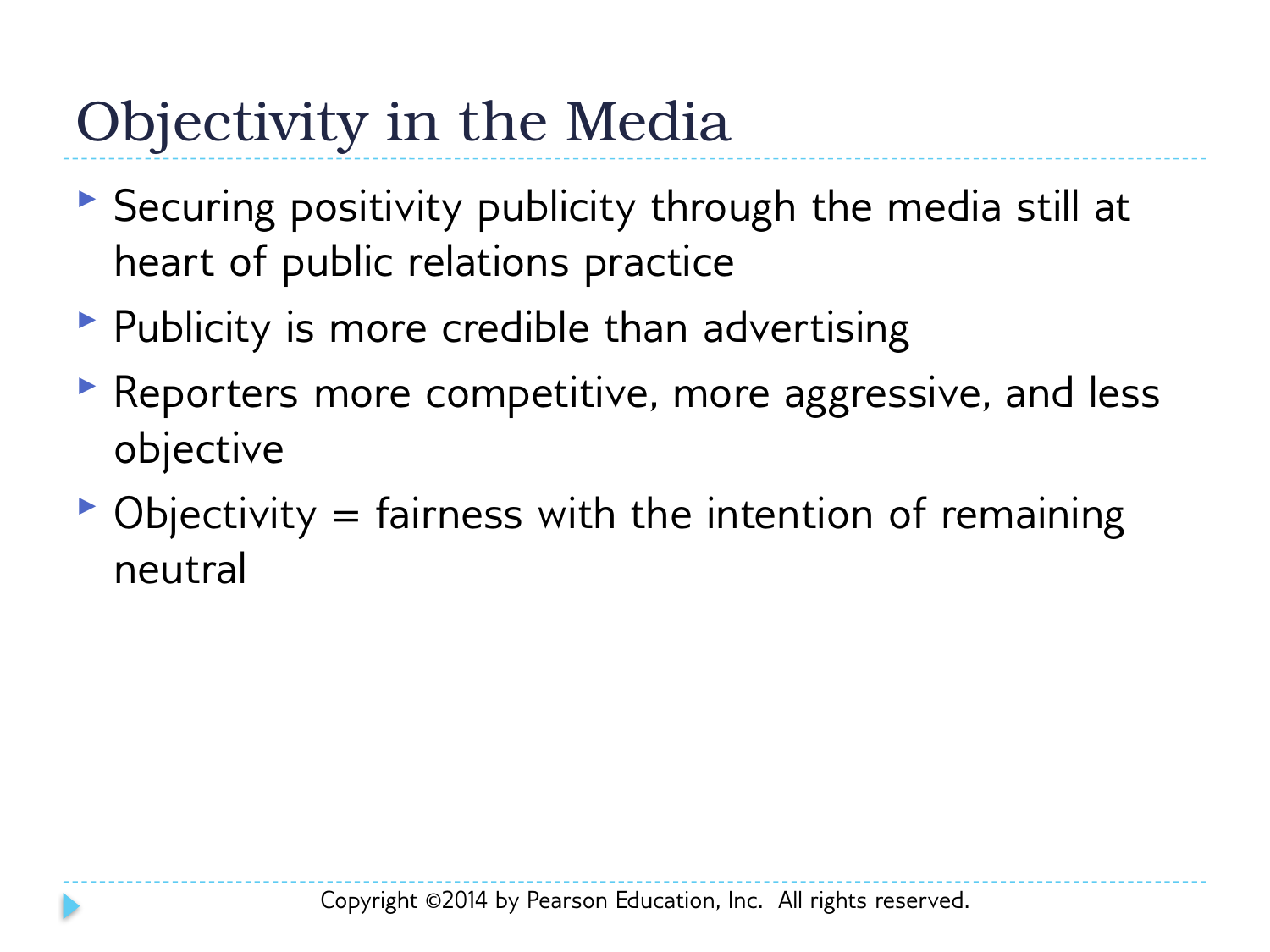

# Objectivity in the Media
Securing positivity publicity through the media still at heart of public relations practice
Publicity is more credible than advertising
Reporters more competitive, more aggressive, and less objective
Objectivity = fairness with the intention of remaining neutral
Copyright ©2014 by Pearson Education, Inc.  All rights reserved.